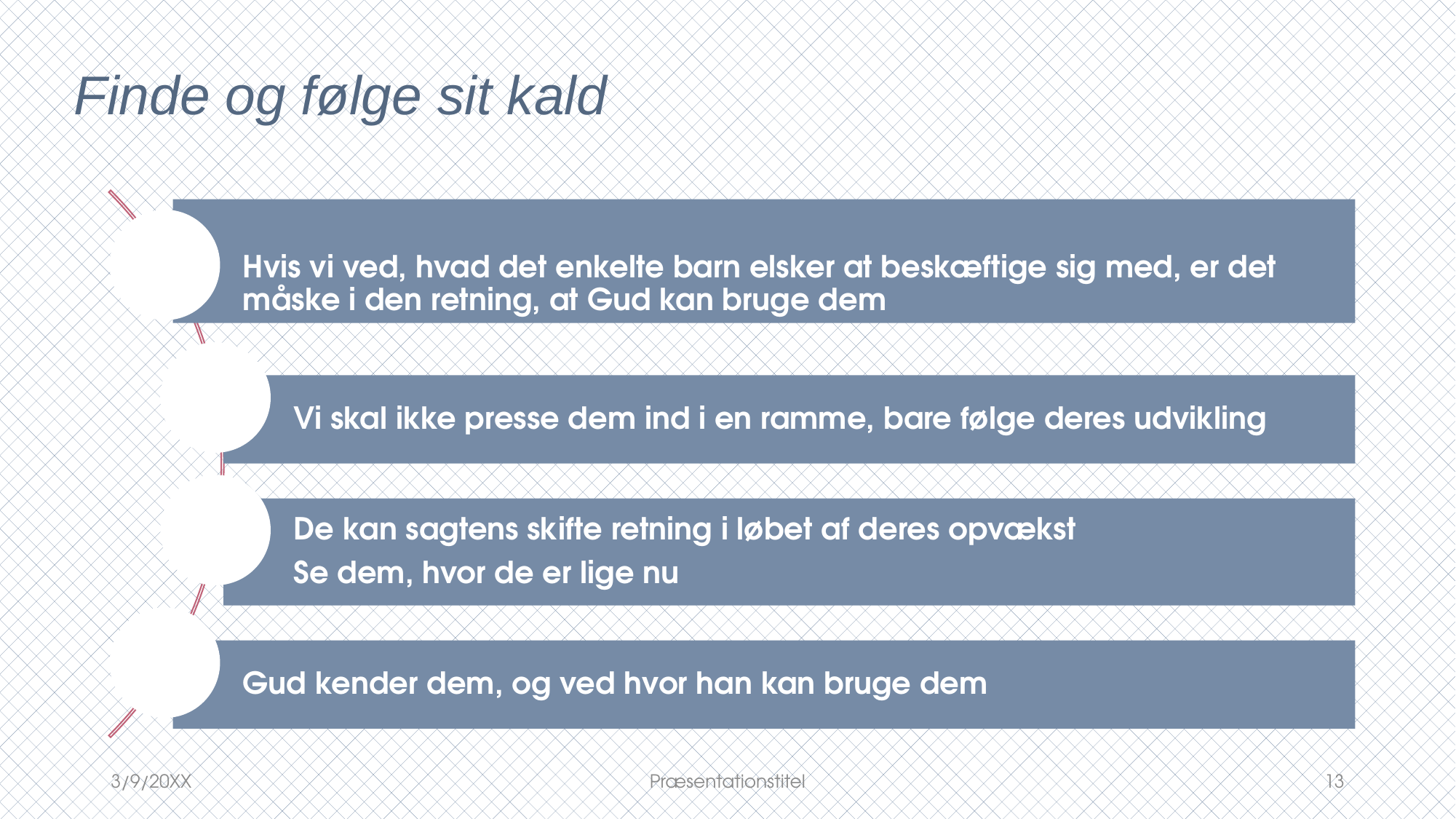

# Finde og følge sit kald

Hvis vi ved, hvad det enkelte barn elsker at beskæftige sig med, er det måske i den retning, at Gud kan bruge dem
Vi skal ikke presse dem ind i en ramme, bare følge deres udvikling
De kan sagtens skifte retning i løbet af deres opvækst
Se dem, hvor de er lige nu
Gud kender dem, og ved hvor han kan bruge dem
3/9/20XX
Præsentationstitel
13